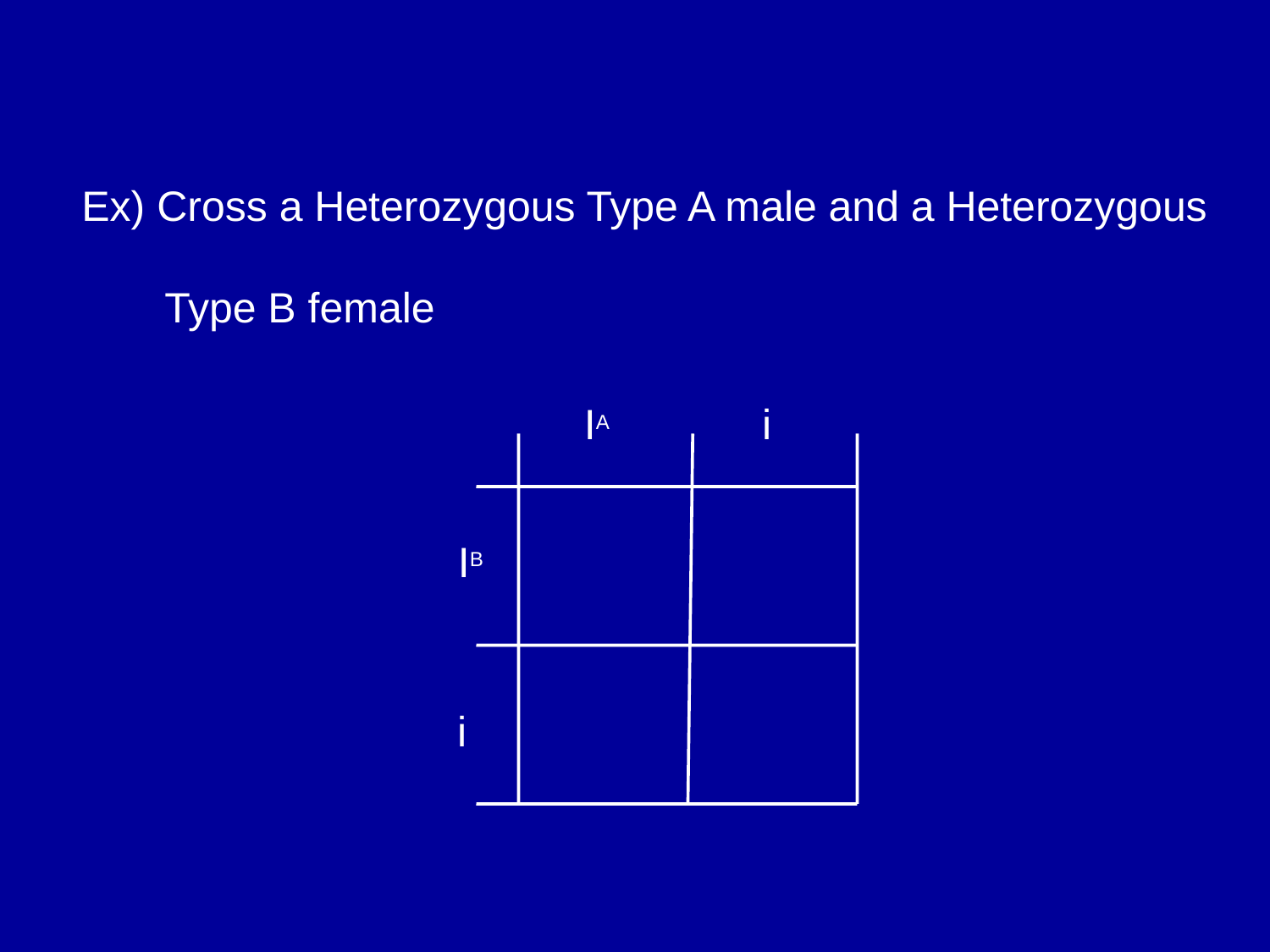

Ex) Cross a Heterozygous Type A male and a Heterozygous
       Type B female
IA
i

IB
i